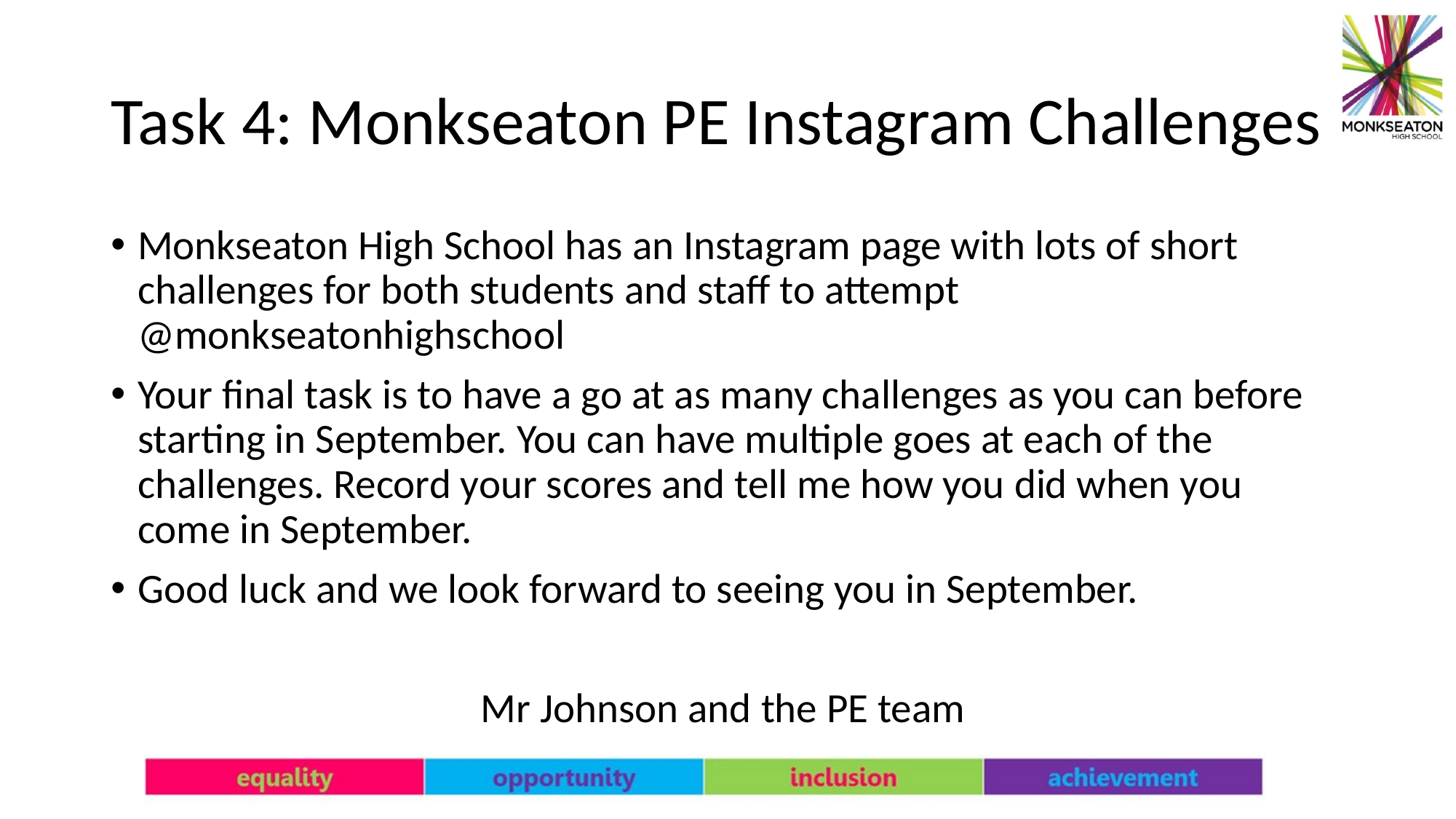

# Task 4: Monkseaton PE Instagram Challenges
Monkseaton High School has an Instagram page with lots of short challenges for both students and staff to attempt @monkseatonhighschool
Your final task is to have a go at as many challenges as you can before starting in September. You can have multiple goes at each of the challenges. Record your scores and tell me how you did when you come in September.
Good luck and we look forward to seeing you in September.

Mr Johnson and the PE team